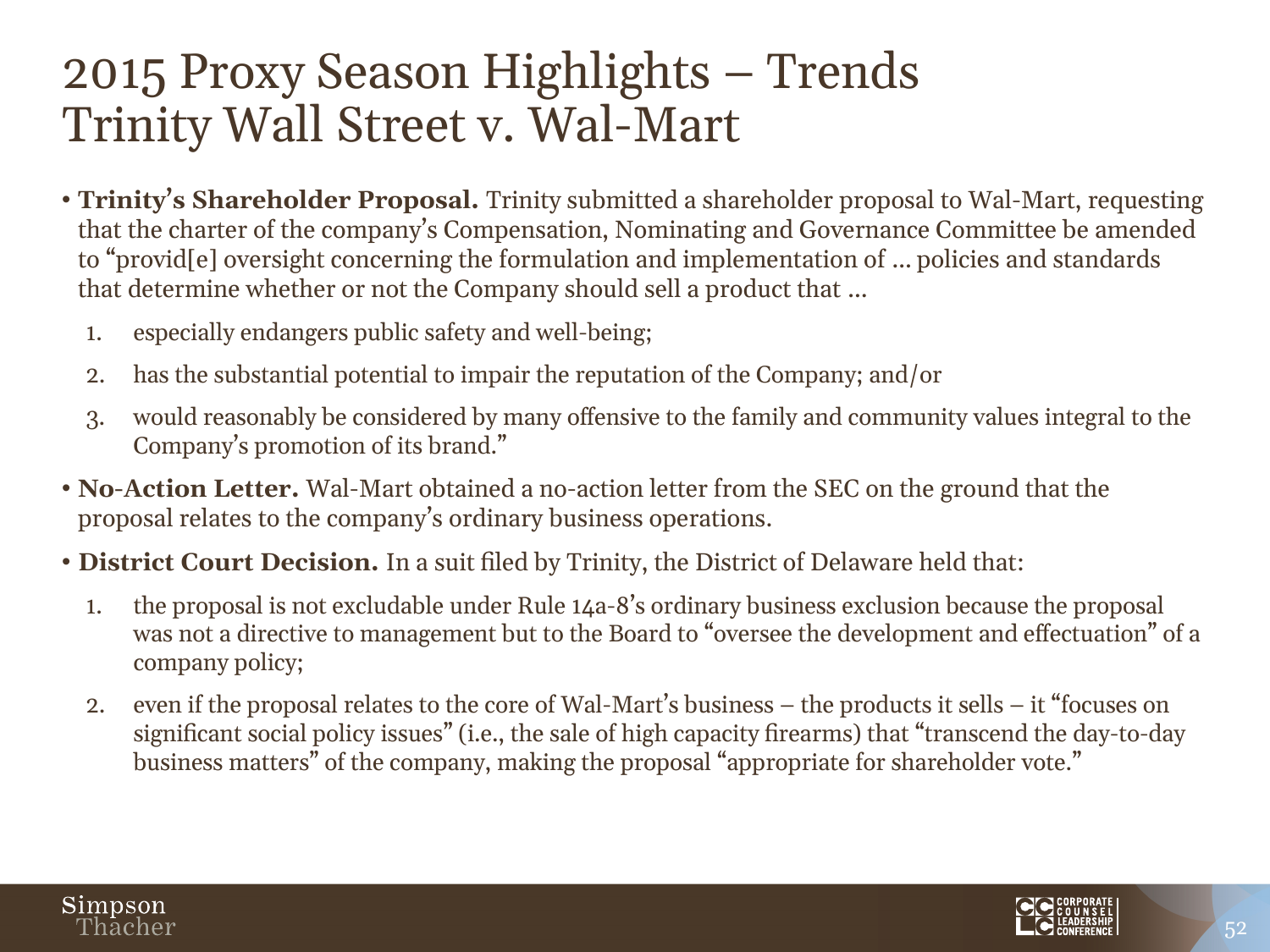

# 2015 Proxy Season Highlights – Trends Trinity Wall Street v. Wal-Mart
Trinity’s Shareholder Proposal. Trinity submitted a shareholder proposal to Wal-Mart, requesting that the charter of the company’s Compensation, Nominating and Governance Committee be amended to “provid[e] oversight concerning the formulation and implementation of … policies and standards that determine whether or not the Company should sell a product that …
especially endangers public safety and well-being;
has the substantial potential to impair the reputation of the Company; and/or
would reasonably be considered by many offensive to the family and community values integral to the Company’s promotion of its brand.”
No-Action Letter. Wal-Mart obtained a no-action letter from the SEC on the ground that the proposal relates to the company’s ordinary business operations.
District Court Decision. In a suit filed by Trinity, the District of Delaware held that:
the proposal is not excludable under Rule 14a-8’s ordinary business exclusion because the proposal was not a directive to management but to the Board to “oversee the development and effectuation” of a company policy;
even if the proposal relates to the core of Wal-Mart’s business – the products it sells – it “focuses on significant social policy issues” (i.e., the sale of high capacity firearms) that “transcend the day-to-day business matters” of the company, making the proposal “appropriate for shareholder vote.”
52